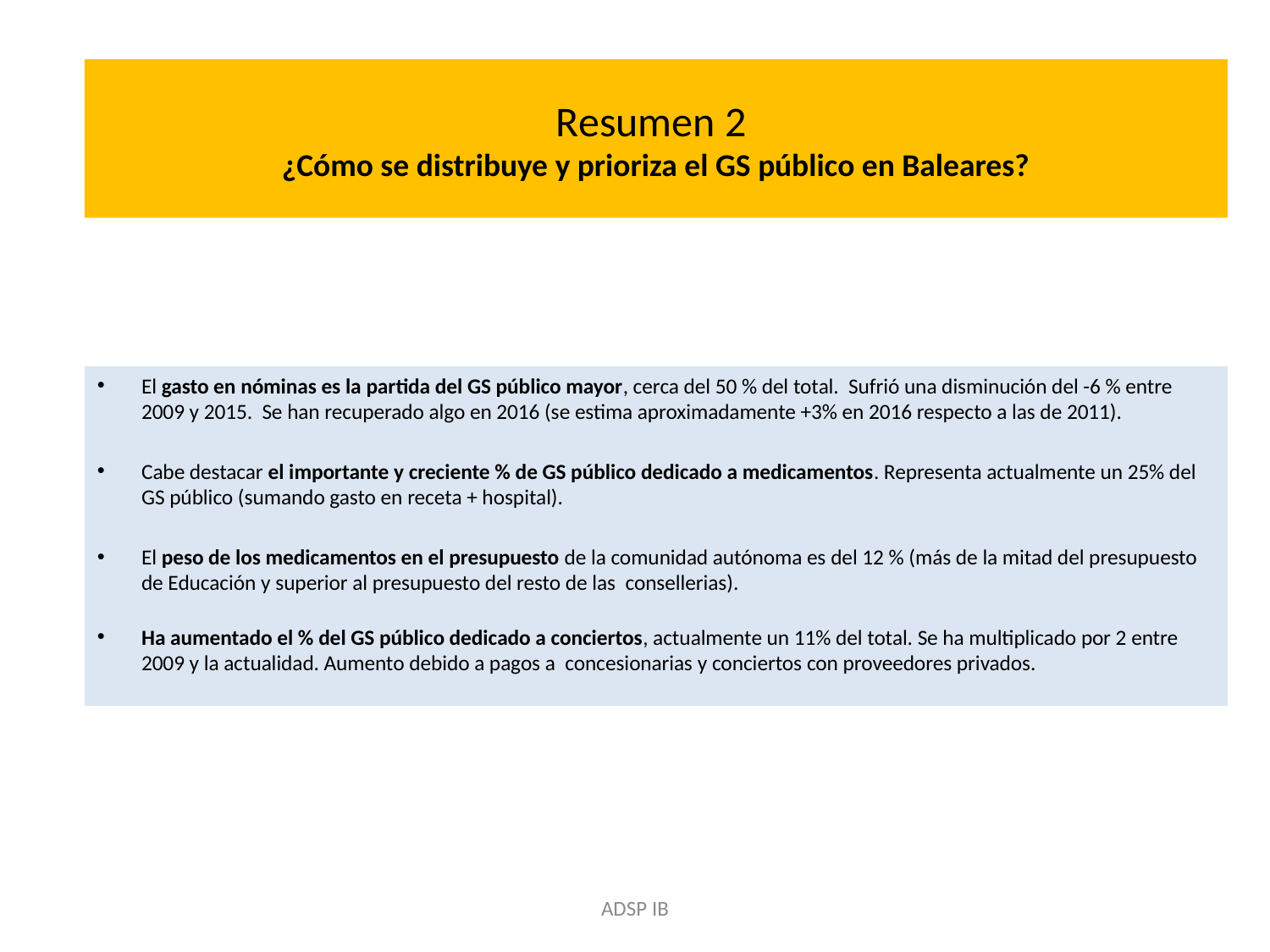

#
Resumen 2
¿Cómo se distribuye y prioriza el GS público en Baleares?
El gasto en nóminas es la partida del GS público mayor, cerca del 50 % del total.  Sufrió una disminución del -6 % entre 2009 y 2015.  Se han recuperado algo en 2016 (se estima aproximadamente +3% en 2016 respecto a las de 2011).

Cabe destacar el importante y creciente % de GS público dedicado a medicamentos. Representa actualmente un 25% del GS público (sumando gasto en receta + hospital).

El peso de los medicamentos en el presupuesto de la comunidad autónoma es del 12 % (más de la mitad del presupuesto de Educación y superior al presupuesto del resto de las  consellerias).

Ha aumentado el % del GS público dedicado a conciertos, actualmente un 11% del total. Se ha multiplicado por 2 entre 2009 y la actualidad. Aumento debido a pagos a  concesionarias y conciertos con proveedores privados.

ADSP IB